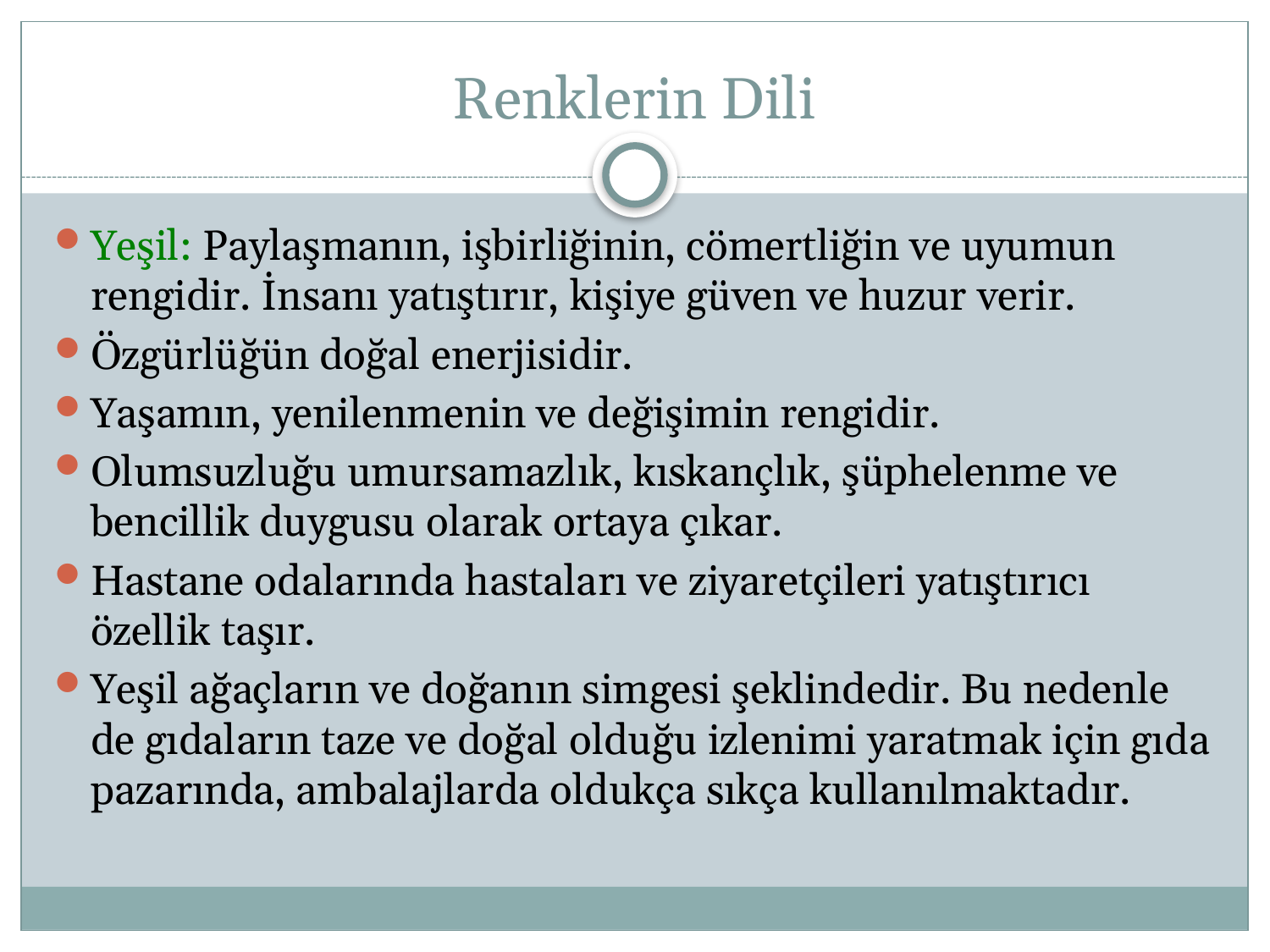

# Renklerin Dili
Yeşil: Paylaşmanın, işbirliğinin, cömertliğin ve uyumun rengidir. İnsanı yatıştırır, kişiye güven ve huzur verir.
Özgürlüğün doğal enerjisidir.
Yaşamın, yenilenmenin ve değişimin rengidir.
Olumsuzluğu umursamazlık, kıskançlık, şüphelenme ve bencillik duygusu olarak ortaya çıkar.
Hastane odalarında hastaları ve ziyaretçileri yatıştırıcı özellik taşır.
Yeşil ağaçların ve doğanın simgesi şeklindedir. Bu nedenle de gıdaların taze ve doğal olduğu izlenimi yaratmak için gıda pazarında, ambalajlarda oldukça sıkça kullanılmaktadır.